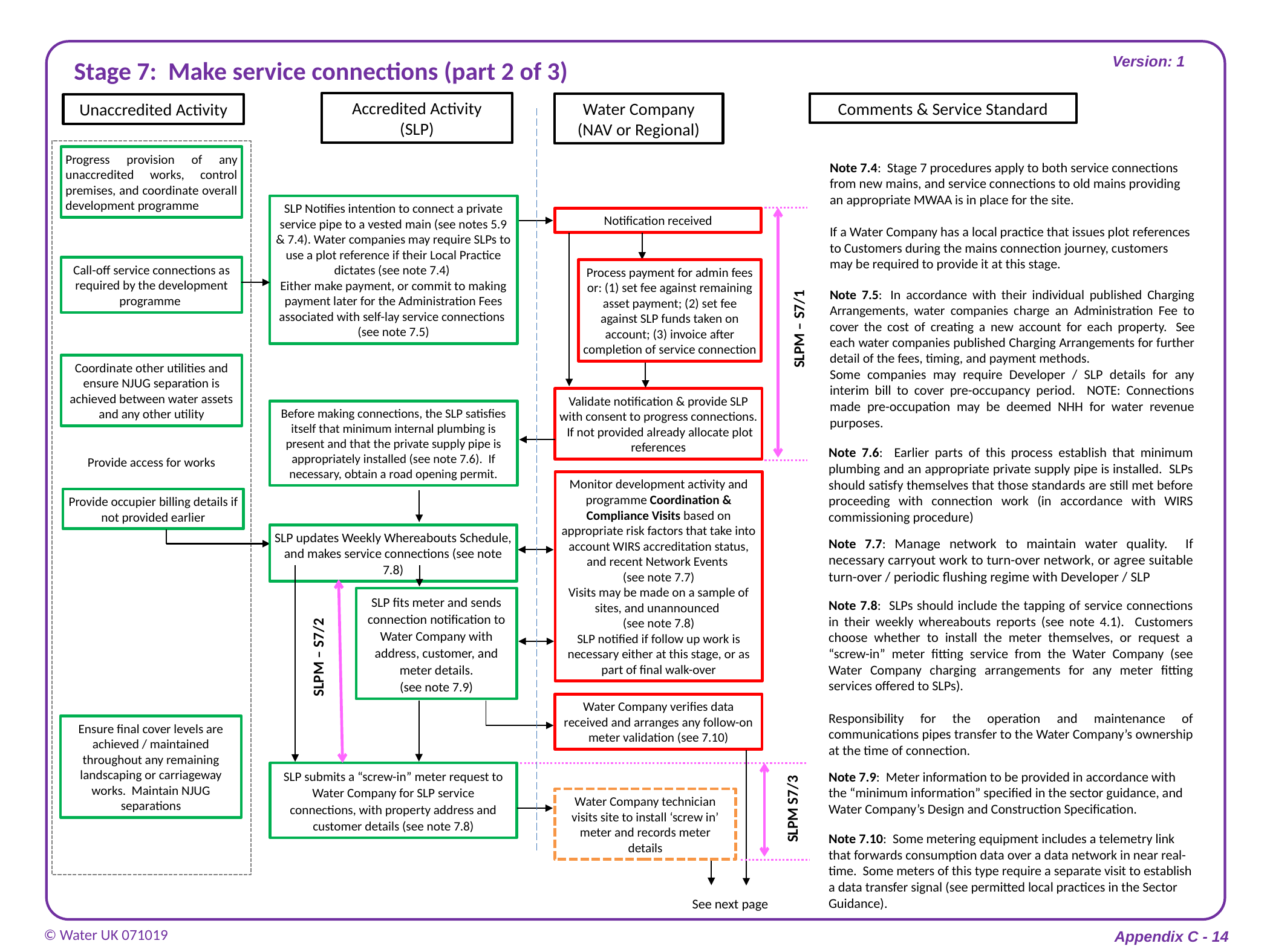

Version: 1

Stage 7:  Make service connections (part 2 of 3)
Accredited Activity
(SLP)
Comments & Service Standard
Water Company
(NAV or Regional)
Unaccredited Activity

Provide access for works

Progress provision of any unaccredited works, control premises, and coordinate overall development programme
Note 7.4:  Stage 7 procedures apply to both service connections from new mains, and service connections to old mains providing an appropriate MWAA is in place for the site.

If a Water Company has a local practice that issues plot references to Customers during the mains connection journey, customers may be required to provide it at this stage.
SLP Notifies intention to connect a private service pipe to a vested main (see notes 5.9 & 7.4). Water companies may require SLPs to use a plot reference if their Local Practice dictates (see note 7.4)
Either make payment, or commit to making payment later for the Administration Fees associated with self-lay service connections
(see note 7.5)
Notification received
Call-off service connections as required by the development programme
Process payment for admin fees or: (1) set fee against remaining asset payment; (2) set fee against SLP funds taken on account; (3) invoice after completion of service connection
Note 7.5:  In accordance with their individual published Charging Arrangements, water companies charge an Administration Fee to cover the cost of creating a new account for each property.  See each water companies published Charging Arrangements for further detail of the fees, timing, and payment methods.
Some companies may require Developer / SLP details for any interim bill to cover pre-occupancy period.  NOTE: Connections made pre-occupation may be deemed NHH for water revenue purposes.
SLPM – S7/1
Coordinate other utilities and ensure NJUG separation is achieved between water assets and any other utility
Validate notification & provide SLP with consent to progress connections.  If not provided already allocate plot references
Before making connections, the SLP satisfies itself that minimum internal plumbing is present and that the private supply pipe is appropriately installed (see note 7.6).  If necessary, obtain a road opening permit.
Note 7.6:  Earlier parts of this process establish that minimum plumbing and an appropriate private supply pipe is installed.  SLPs should satisfy themselves that those standards are still met before proceeding with connection work (in accordance with WIRS commissioning procedure)
Monitor development activity and programme Coordination & Compliance Visits based on appropriate risk factors that take into account WIRS accreditation status, and recent Network Events
(see note 7.7)
Visits may be made on a sample of sites, and unannounced
(see note 7.8)
SLP notified if follow up work is necessary either at this stage, or as part of final walk-over
Provide occupier billing details if not provided earlier
SLP updates Weekly Whereabouts Schedule, and makes service connections (see note 7.8)
Note 7.7: Manage network to maintain water quality.  If necessary carryout work to turn-over network, or agree suitable turn-over / periodic flushing regime with Developer / SLP
SLP fits meter and sends connection notification to Water Company with address, customer, and meter details.
(see note 7.9)
Note 7.8:  SLPs should include the tapping of service connections in their weekly whereabouts reports (see note 4.1).  Customers choose whether to install the meter themselves, or request a “screw-in” meter fitting service from the Water Company (see Water Company charging arrangements for any meter fitting services offered to SLPs).

Responsibility for the operation and maintenance of communications pipes transfer to the Water Company’s ownership at the time of connection.
SLPM – S7/2
Water Company verifies data received and arranges any follow-on meter validation (see 7.10)
Ensure final cover levels are achieved / maintained throughout any remaining landscaping or carriageway works.  Maintain NJUG separations
SLP submits a “screw-in” meter request to Water Company for SLP service connections, with property address and customer details (see note 7.8)
Note 7.9:  Meter information to be provided in accordance with the “minimum information” specified in the sector guidance, and Water Company’s Design and Construction Specification.
Water Company technician visits site to install ‘screw in’ meter and records meter details
SLPM S7/3
Note 7.10:  Some metering equipment includes a telemetry link that forwards consumption data over a data network in near real-time.  Some meters of this type require a separate visit to establish a data transfer signal (see permitted local practices in the Sector Guidance).
See next page
 © Water UK 071019
 Appendix C - 14